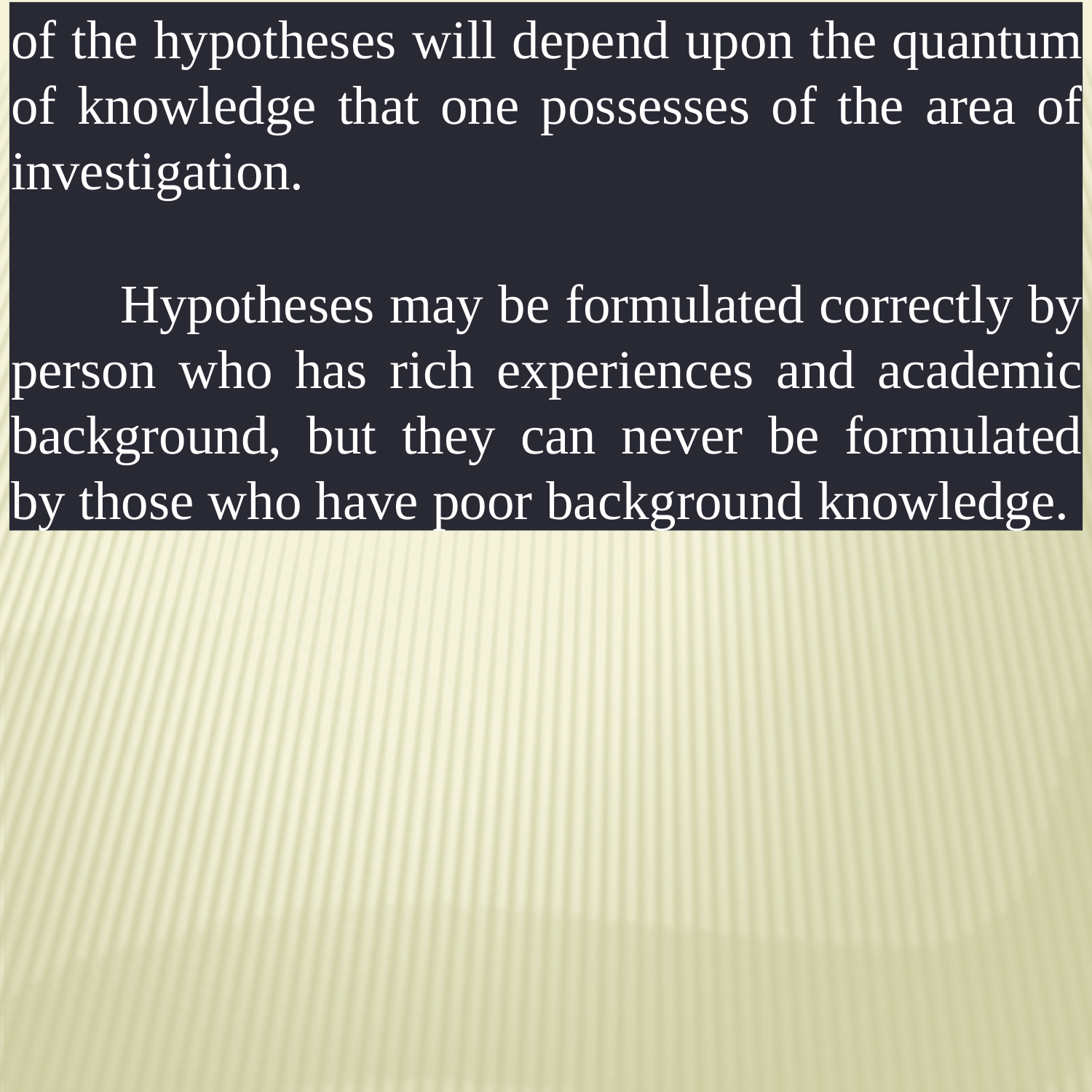

of the hypotheses will depend upon the quantum of knowledge that one possesses of the area of investigation.

Hypotheses may be formulated correctly by person who has rich experiences and academic background, but they can never be formulated by those who have poor background knowledge.